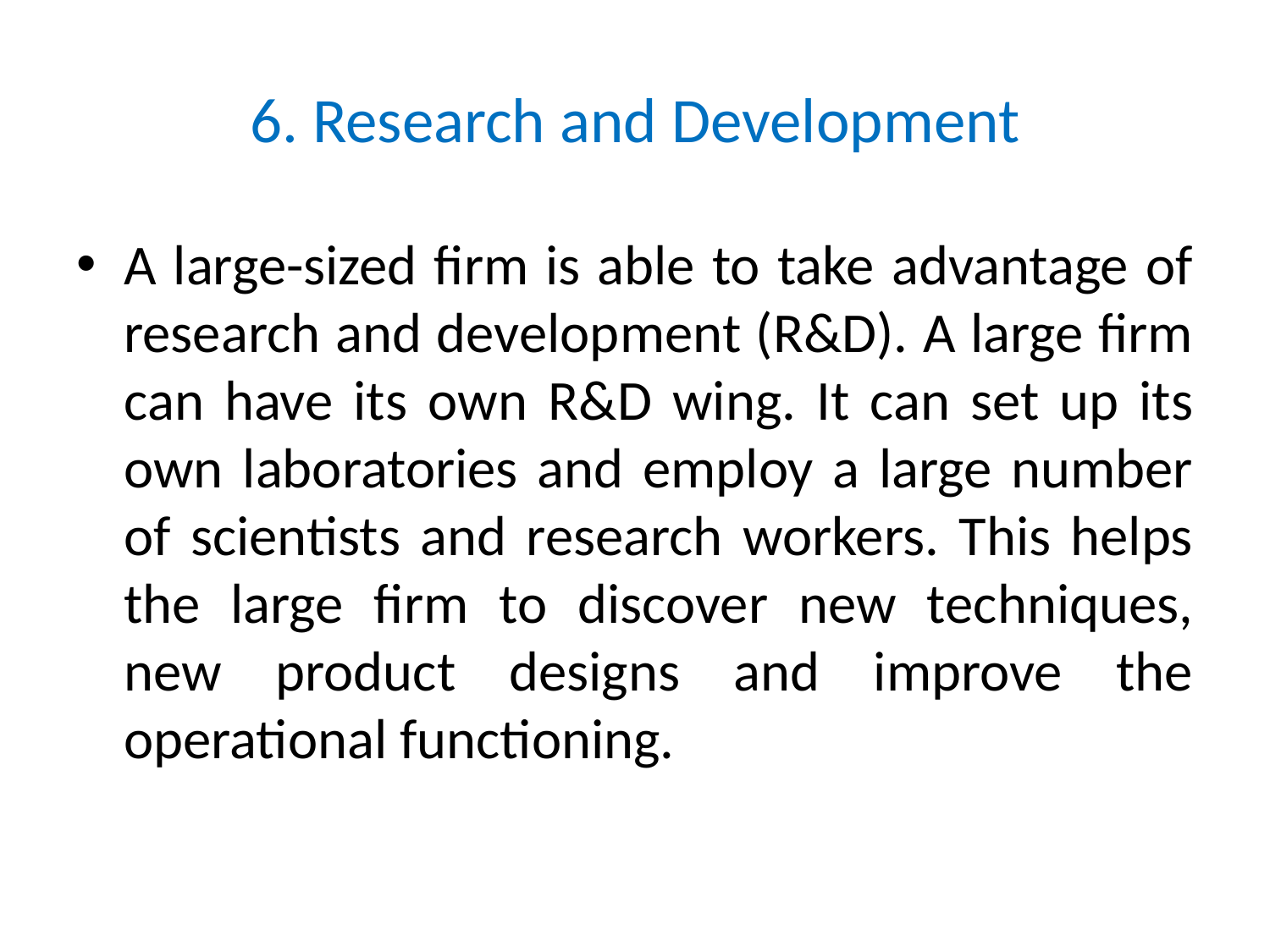

# 6. Research and Development
A large-sized firm is able to take advantage of research and development (R&D). A large firm can have its own R&D wing. It can set up its own laboratories and employ a large number of scientists and research workers. This helps the large firm to discover new techniques, new product designs and improve the operational functioning.